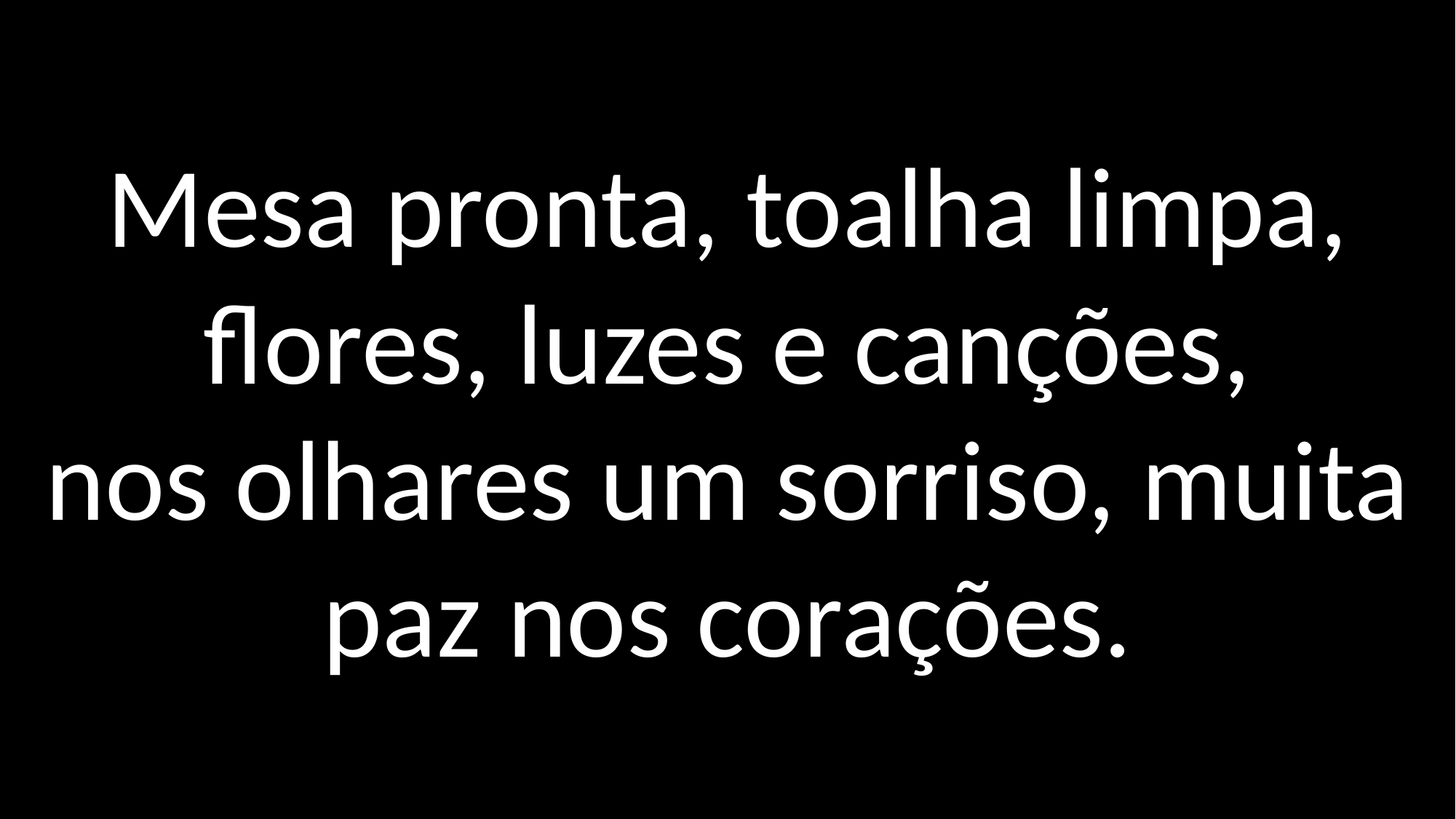

Mesa pronta, toalha limpa, flores, luzes e canções,
nos olhares um sorriso, muita paz nos corações.